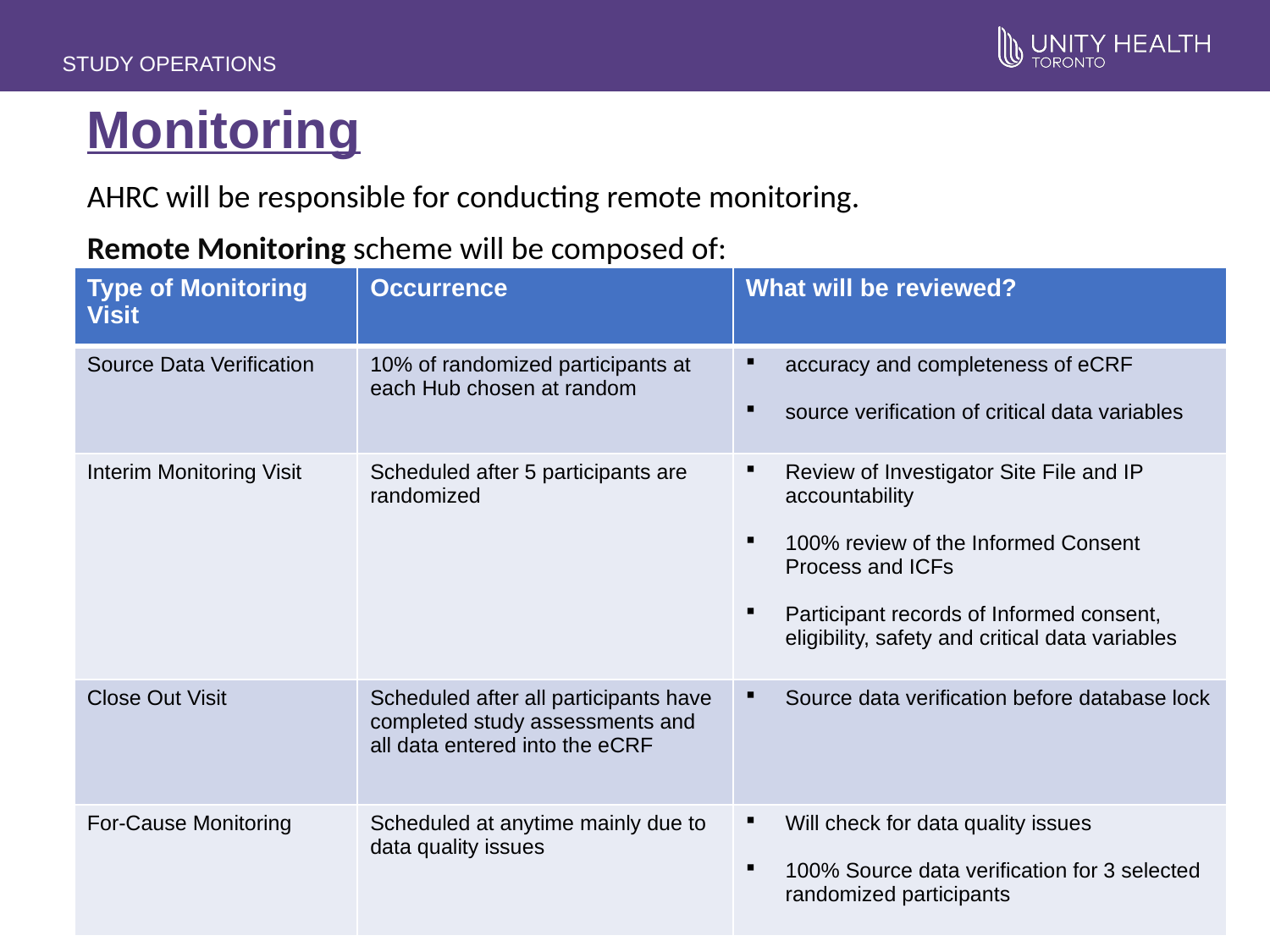

STUDY OPERATIONS
# Monitoring
AHRC will be responsible for conducting remote monitoring.
Remote Monitoring scheme will be composed of:

| Type of Monitoring Visit | Occurrence | What will be reviewed? |
| --- | --- | --- |
| Source Data Verification | 10% of randomized participants at each Hub chosen at random | accuracy and completeness of eCRF source verification of critical data variables |
| Interim Monitoring Visit | Scheduled after 5 participants are randomized | Review of Investigator Site File and IP accountability 100% review of the Informed Consent Process and ICFs Participant records of Informed consent, eligibility, safety and critical data variables |
| Close Out Visit | Scheduled after all participants have completed study assessments and all data entered into the eCRF | Source data verification before database lock |
| For-Cause Monitoring | Scheduled at anytime mainly due to data quality issues | Will check for data quality issues 100% Source data verification for 3 selected randomized participants |